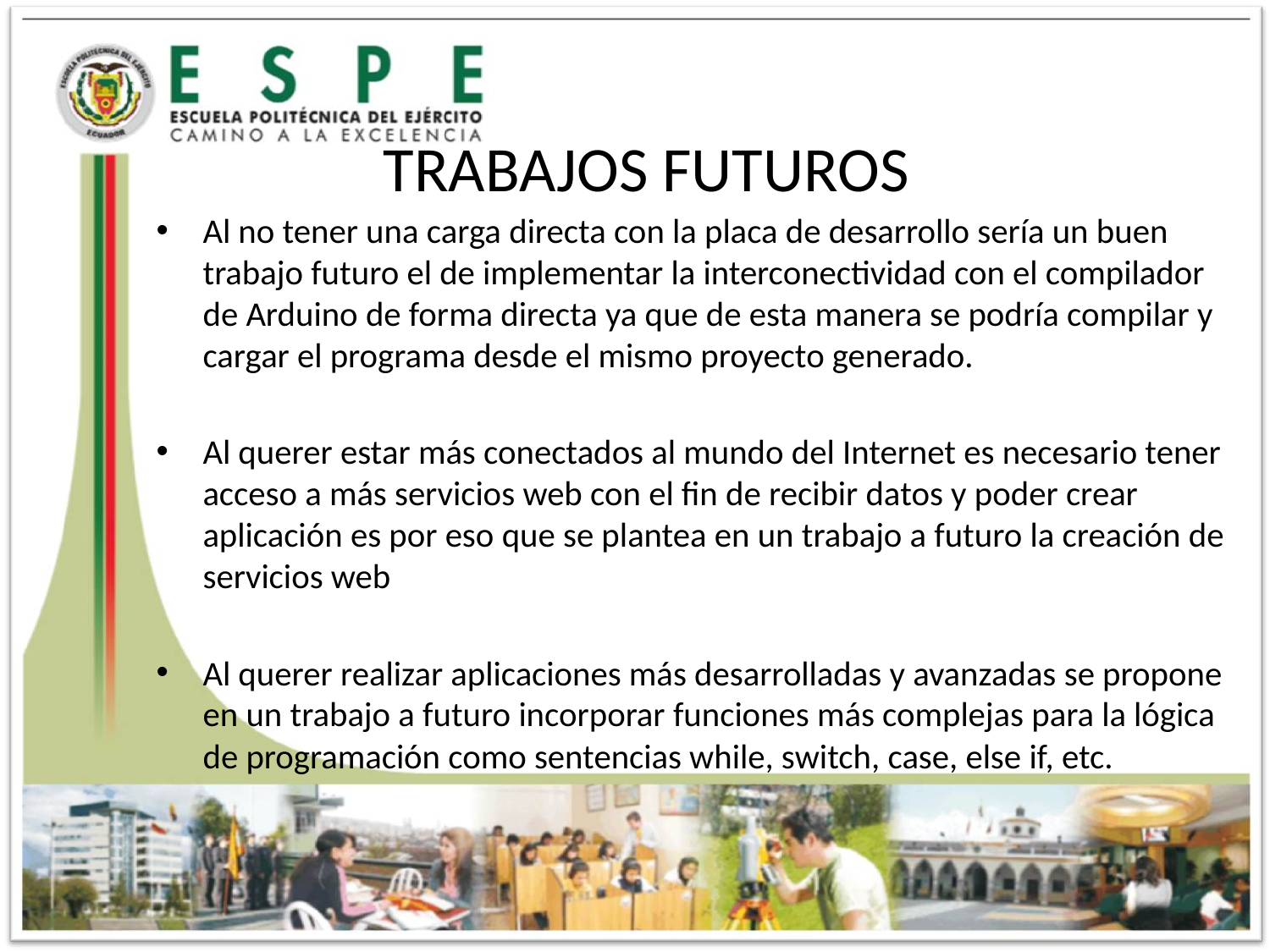

# TRABAJOS FUTUROS
Al no tener una carga directa con la placa de desarrollo sería un buen trabajo futuro el de implementar la interconectividad con el compilador de Arduino de forma directa ya que de esta manera se podría compilar y cargar el programa desde el mismo proyecto generado.

Al querer estar más conectados al mundo del Internet es necesario tener acceso a más servicios web con el fin de recibir datos y poder crear aplicación es por eso que se plantea en un trabajo a futuro la creación de servicios web

Al querer realizar aplicaciones más desarrolladas y avanzadas se propone en un trabajo a futuro incorporar funciones más complejas para la lógica de programación como sentencias while, switch, case, else if, etc.